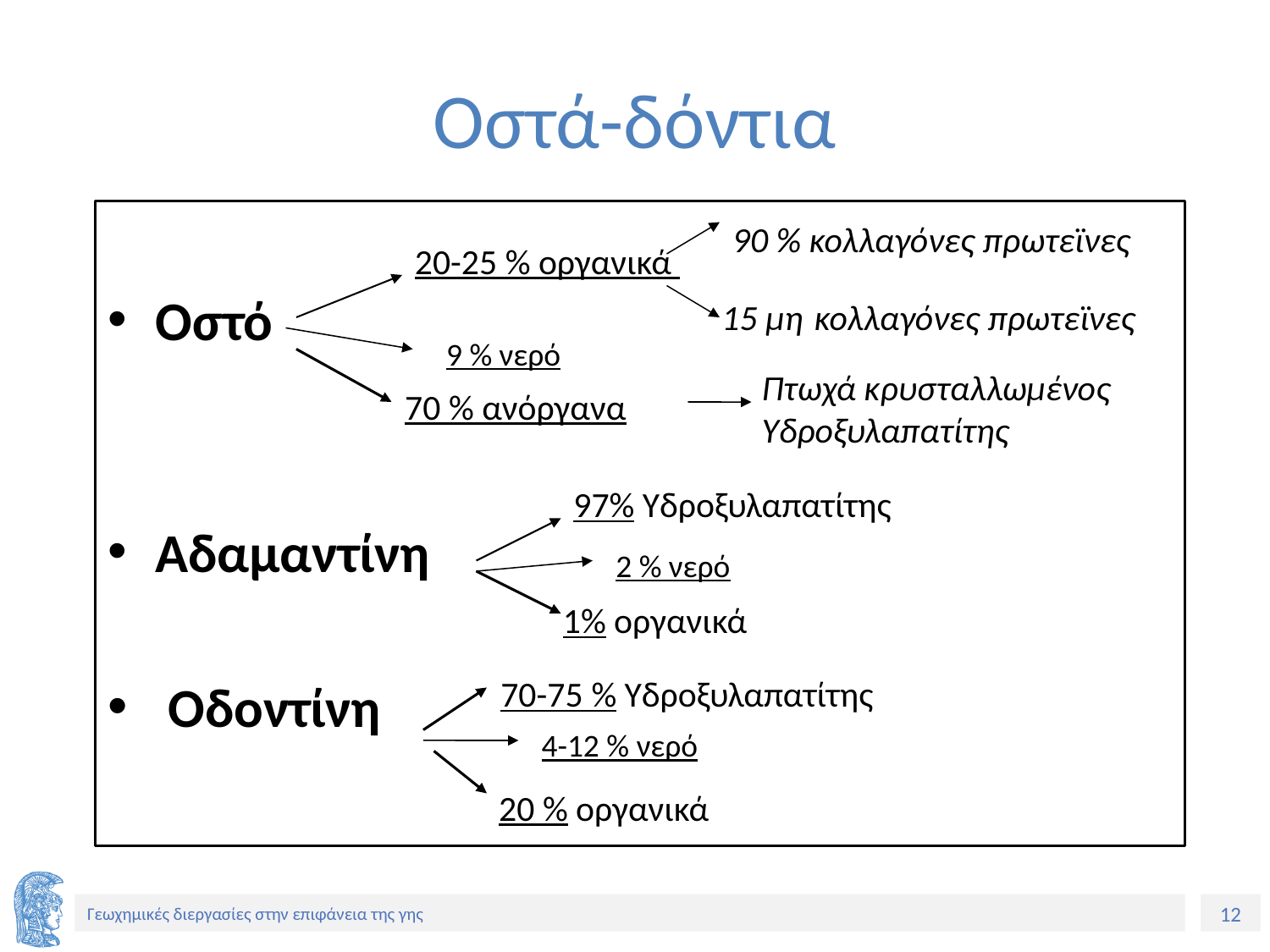

# Οστά-δόντια

Οστό

Αδαμαντίνη

 Οδοντίνη

90 % κολλαγόνες πρωτεϊνες

20-25 % οργανικά
15 μη κολλαγόνες πρωτεϊνες

9 % νερό

Πτωχά κρυσταλλωμένος
Υδροξυλαπατίτης
70 % ανόργανα

97% Υδροξυλαπατίτης

2 % νερό

1% οργανικά
70-75 % Υδροξυλαπατίτης

4-12 % νερό

20 % οργανικά